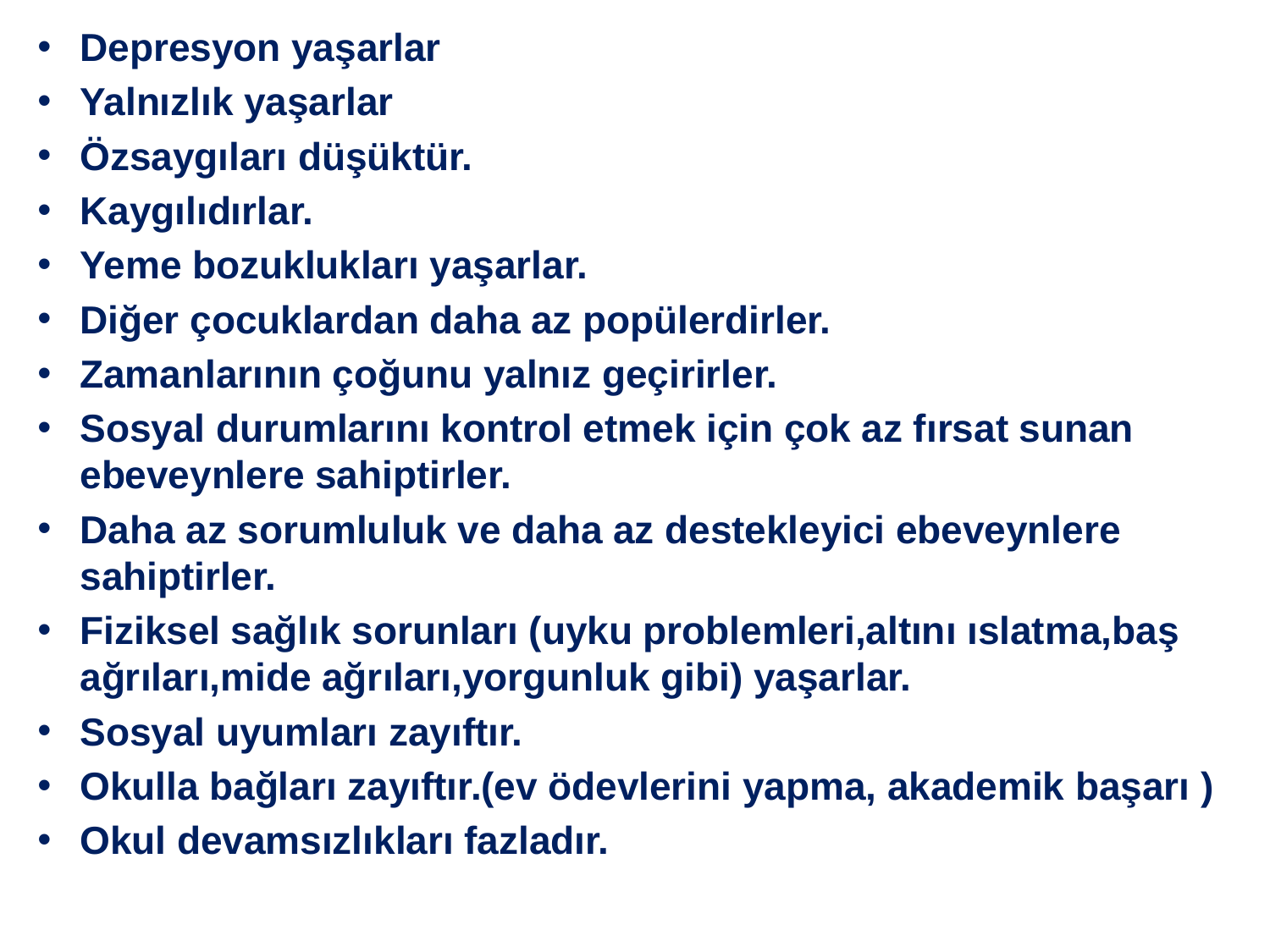

Depresyon yaşarlar
Yalnızlık yaşarlar
Özsaygıları düşüktür.
Kaygılıdırlar.
Yeme bozuklukları yaşarlar.
Diğer çocuklardan daha az popülerdirler.
Zamanlarının çoğunu yalnız geçirirler.
Sosyal durumlarını kontrol etmek için çok az fırsat sunan ebeveynlere sahiptirler.
Daha az sorumluluk ve daha az destekleyici ebeveynlere sahiptirler.
Fiziksel sağlık sorunları (uyku problemleri,altını ıslatma,baş ağrıları,mide ağrıları,yorgunluk gibi) yaşarlar.
Sosyal uyumları zayıftır.
Okulla bağları zayıftır.(ev ödevlerini yapma, akademik başarı )
Okul devamsızlıkları fazladır.